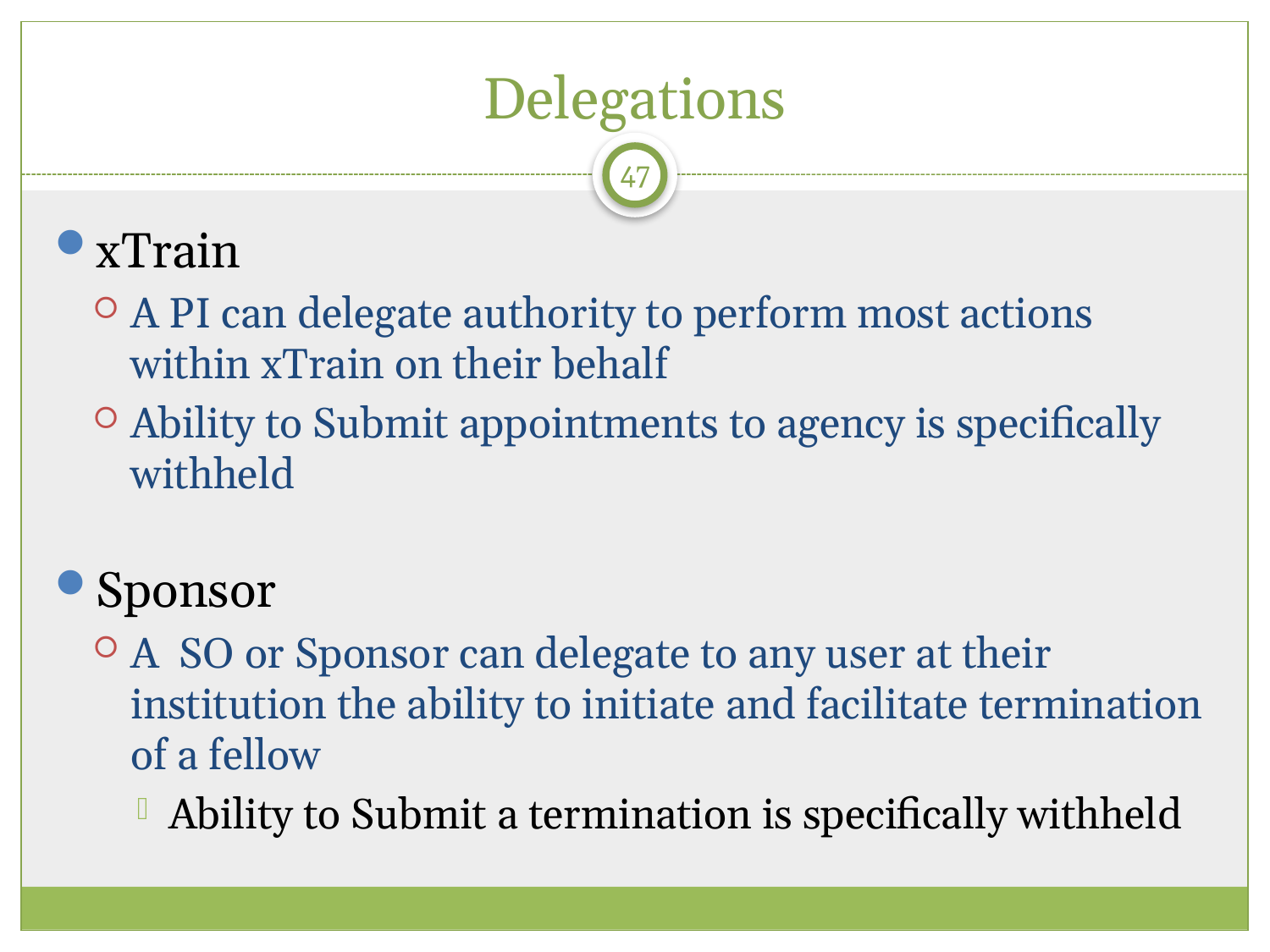

# Delegations
47
xTrain
A PI can delegate authority to perform most actions within xTrain on their behalf
Ability to Submit appointments to agency is specifically withheld
Sponsor
A  SO or Sponsor can delegate to any user at their institution the ability to initiate and facilitate termination of a fellow
Ability to Submit a termination is specifically withheld